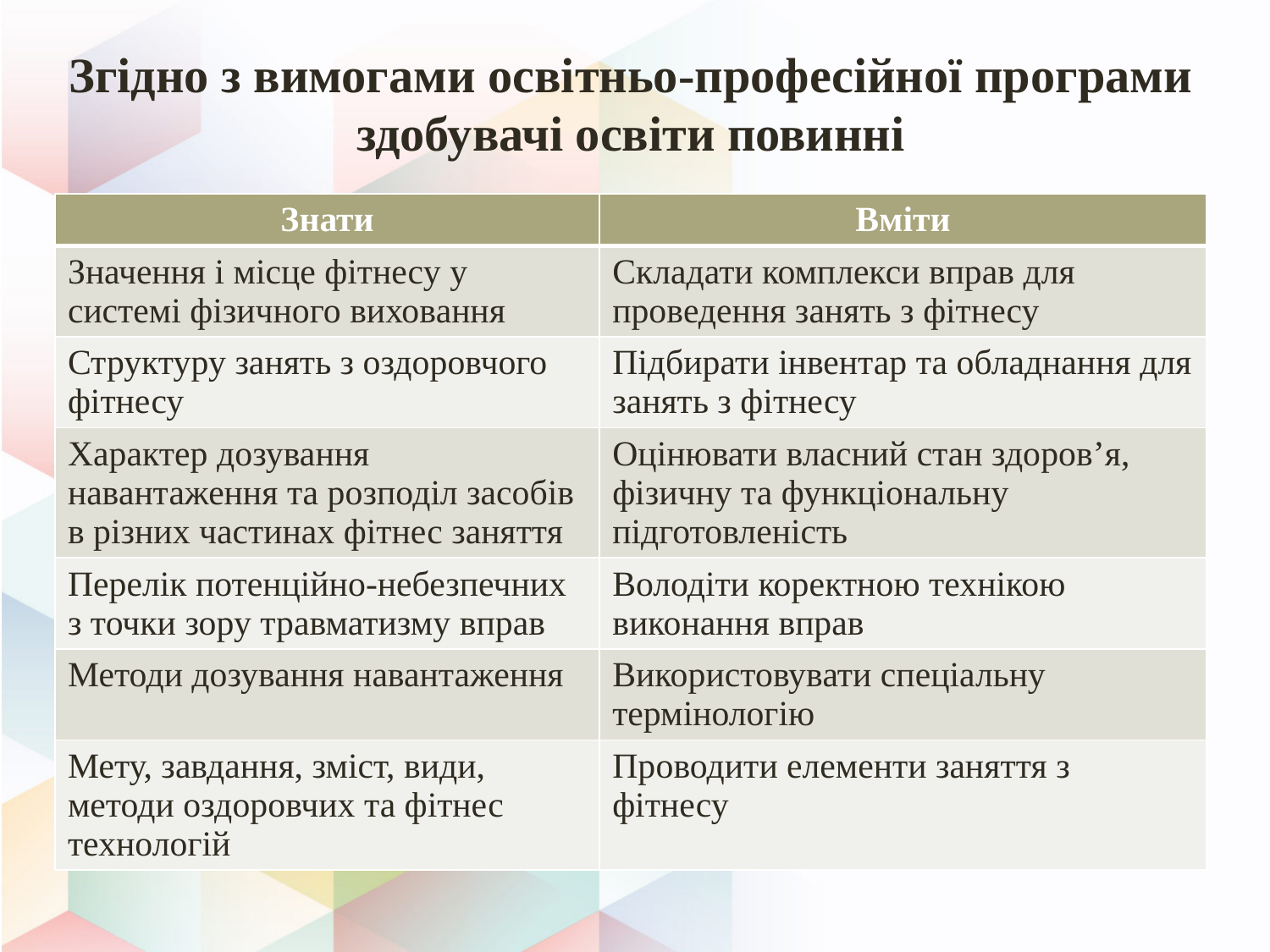

Згідно з вимогами освітньо-професійної програми здобувачі освіти повинні
| Знати | Вміти |
| --- | --- |
| Значення і місце фітнесу у системі фізичного виховання | Складати комплекси вправ для проведення занять з фітнесу |
| Структуру занять з оздоровчого фітнесу | Підбирати інвентар та обладнання для занять з фітнесу |
| Характер дозування навантаження та розподіл засобів в різних частинах фітнес заняття | Оцінювати власний стан здоров’я, фізичну та функціональну підготовленість |
| Перелік потенційно-небезпечних з точки зору травматизму вправ | Володіти коректною технікою виконання вправ |
| Методи дозування навантаження | Використовувати спеціальну термінологію |
| Мету, завдання, зміст, види, методи оздоровчих та фітнес технологій | Проводити елементи заняття з фітнесу |